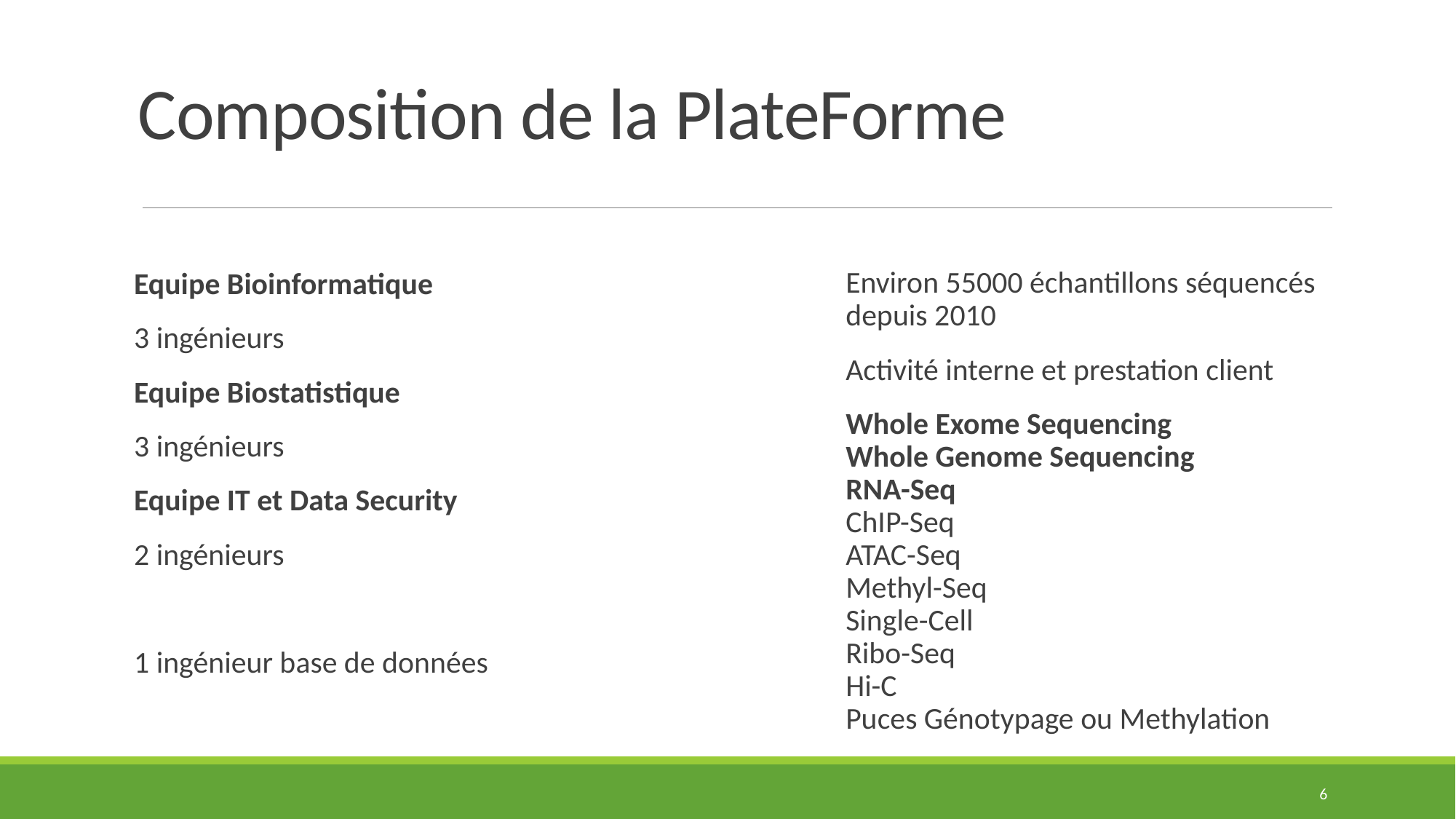

# Composition de la PlateForme
Environ 55000 échantillons séquencés depuis 2010
Activité interne et prestation client
Whole Exome Sequencing
Whole Genome Sequencing
RNA-Seq
ChIP-Seq
ATAC-Seq
Methyl-Seq
Single-Cell
Ribo-Seq
Hi-C
Puces Génotypage ou Methylation

Equipe Bioinformatique
3 ingénieurs
Equipe Biostatistique
3 ingénieurs
Equipe IT et Data Security
2 ingénieurs

1 ingénieur base de données
6